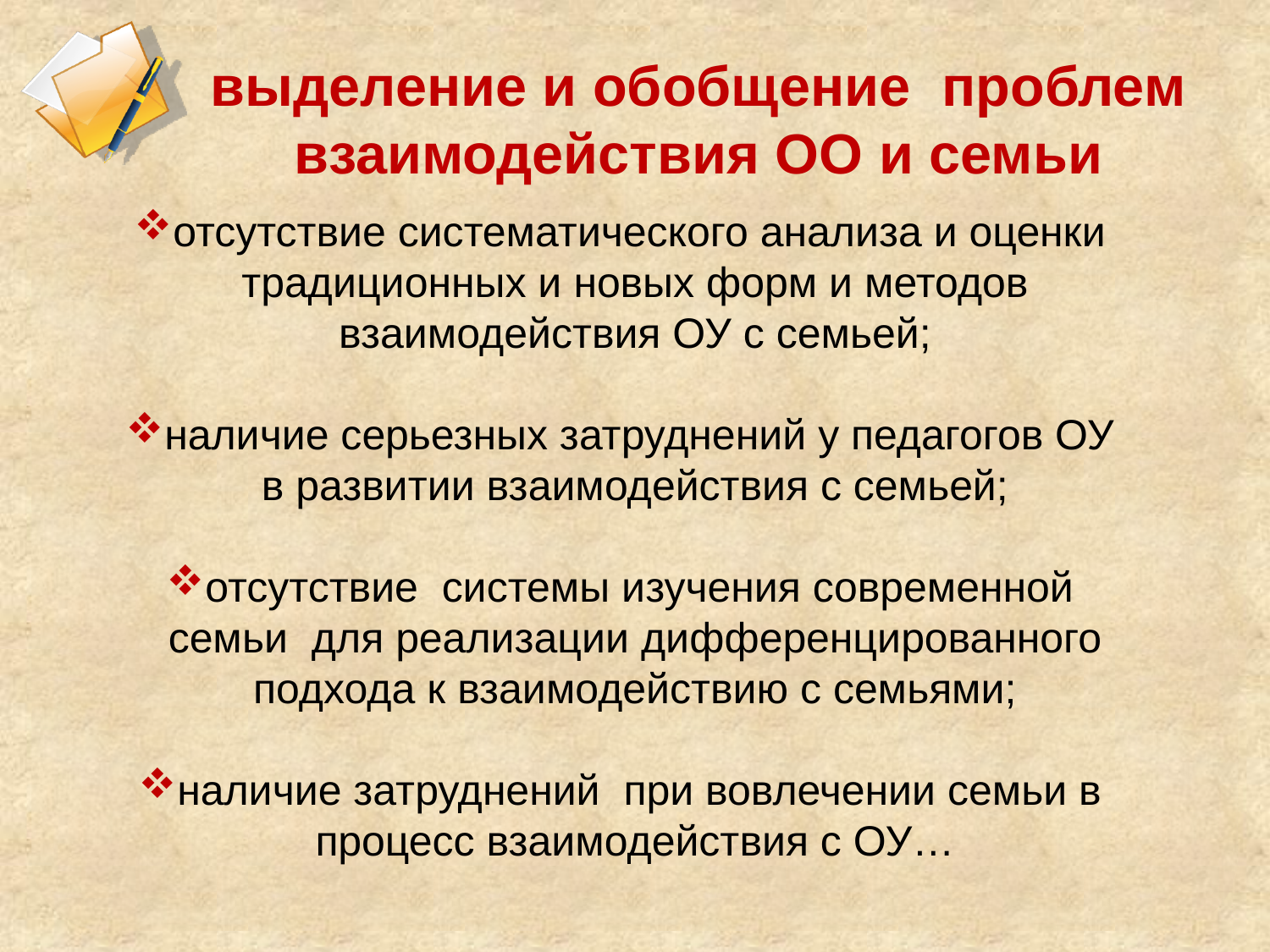

# выделение и обобщение  проблем взаимодействия ОО и семьи
отсутствие систематического анализа и оценки традиционных и новых форм и методов взаимодействия ОУ с семьей;

наличие серьезных затруднений у педагогов ОУ в развитии взаимодействия с семьей;

отсутствие  системы изучения современной семьи  для реализации дифференцированного подхода к взаимодействию с семьями;

наличие затруднений  при вовлечении семьи в процесс взаимодействия с ОУ…